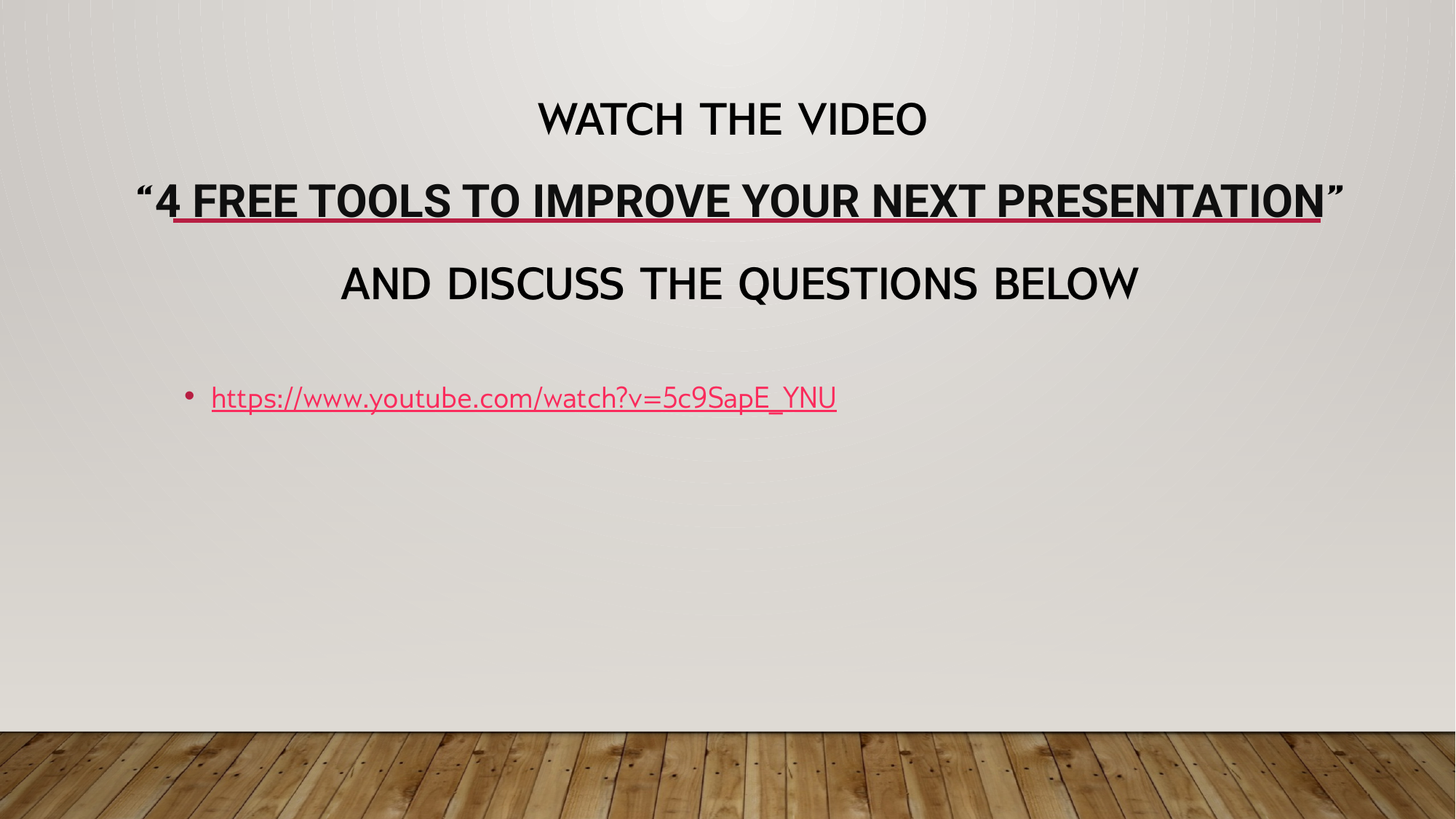

# Watch the video “4 FREE Tools to Improve Your Next Presentation” and discuss the questions below
https://www.youtube.com/watch?v=5c9SapE_YNU